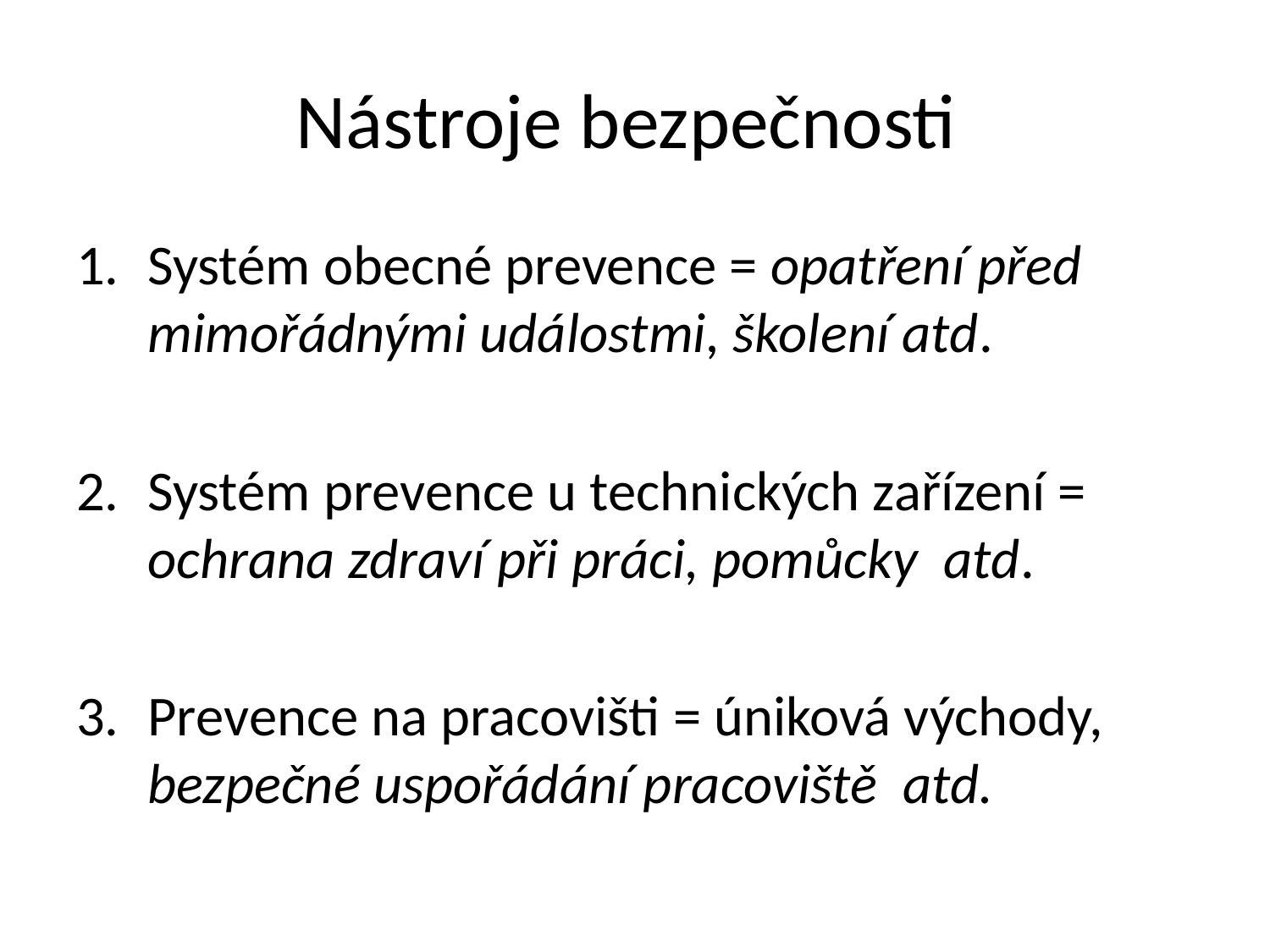

# Nástroje bezpečnosti
Systém obecné prevence = opatření před mimořádnými událostmi, školení atd.

Systém prevence u technických zařízení = ochrana zdraví při práci, pomůcky  atd.

Prevence na pracovišti = úniková východy, bezpečné uspořádání pracoviště  atd.